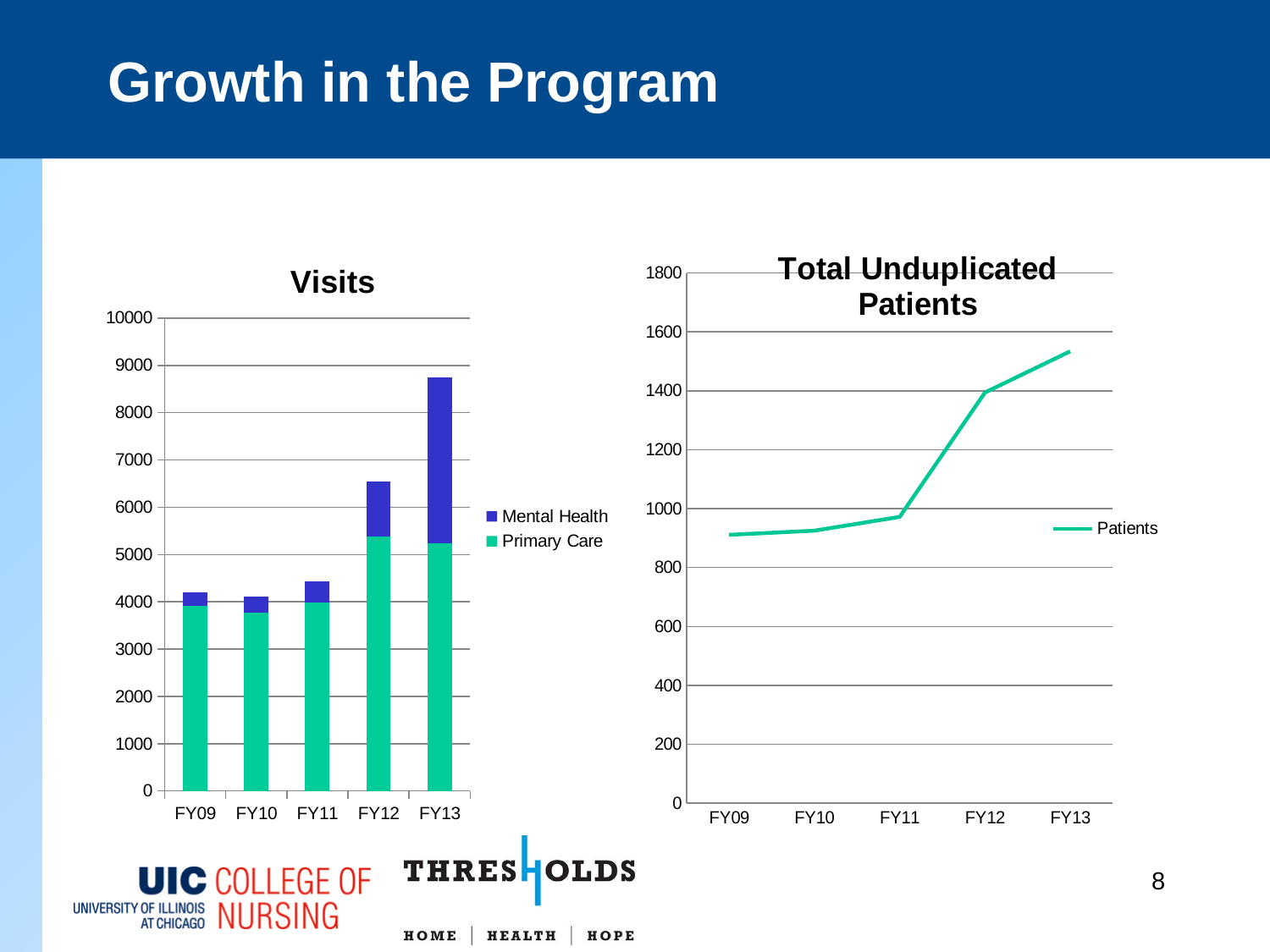

# Growth in the Program

### Chart: Visits

| Category | Primary Care | Mental Health |
|---|---|---|
| FY09 | 3912.0 | 282.0 |
| FY10 | 3761.0 | 355.0 |
| FY11 | 3991.0 | 447.0 |
| FY12 | 5383.0 | 1159.0 |
| FY13 | 5232.0 | 3522.0 |

### Chart: Total Unduplicated Patients

| Category | Patients |
|---|---|
| FY09 | 911.0 |
| FY10 | 925.0 |
| FY11 | 972.0 |
| FY12 | 1394.0 |
| FY13 | 1534.0 |
8